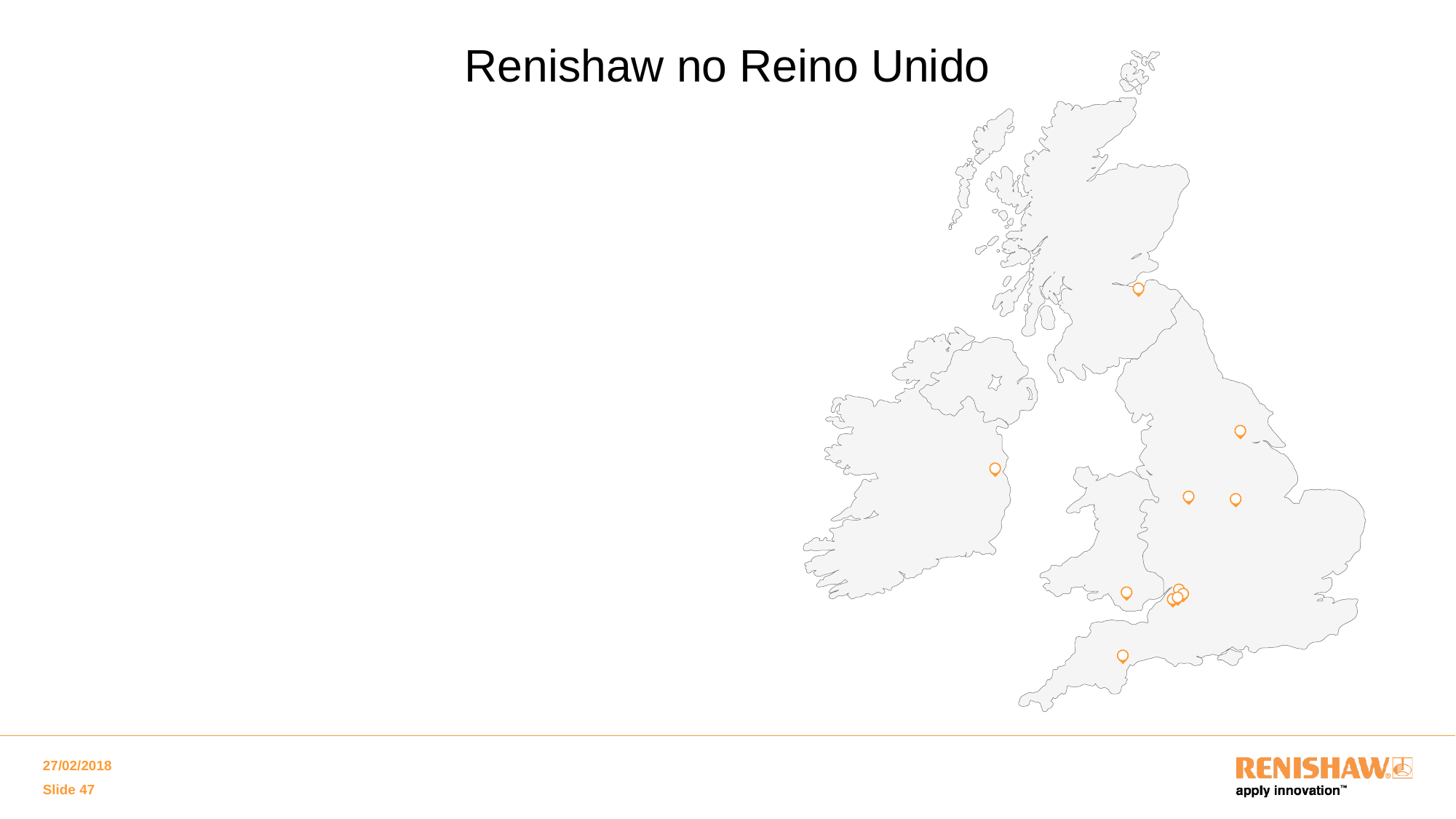

# Renishaw no Reino Unido

27/02/2018
Slide 47